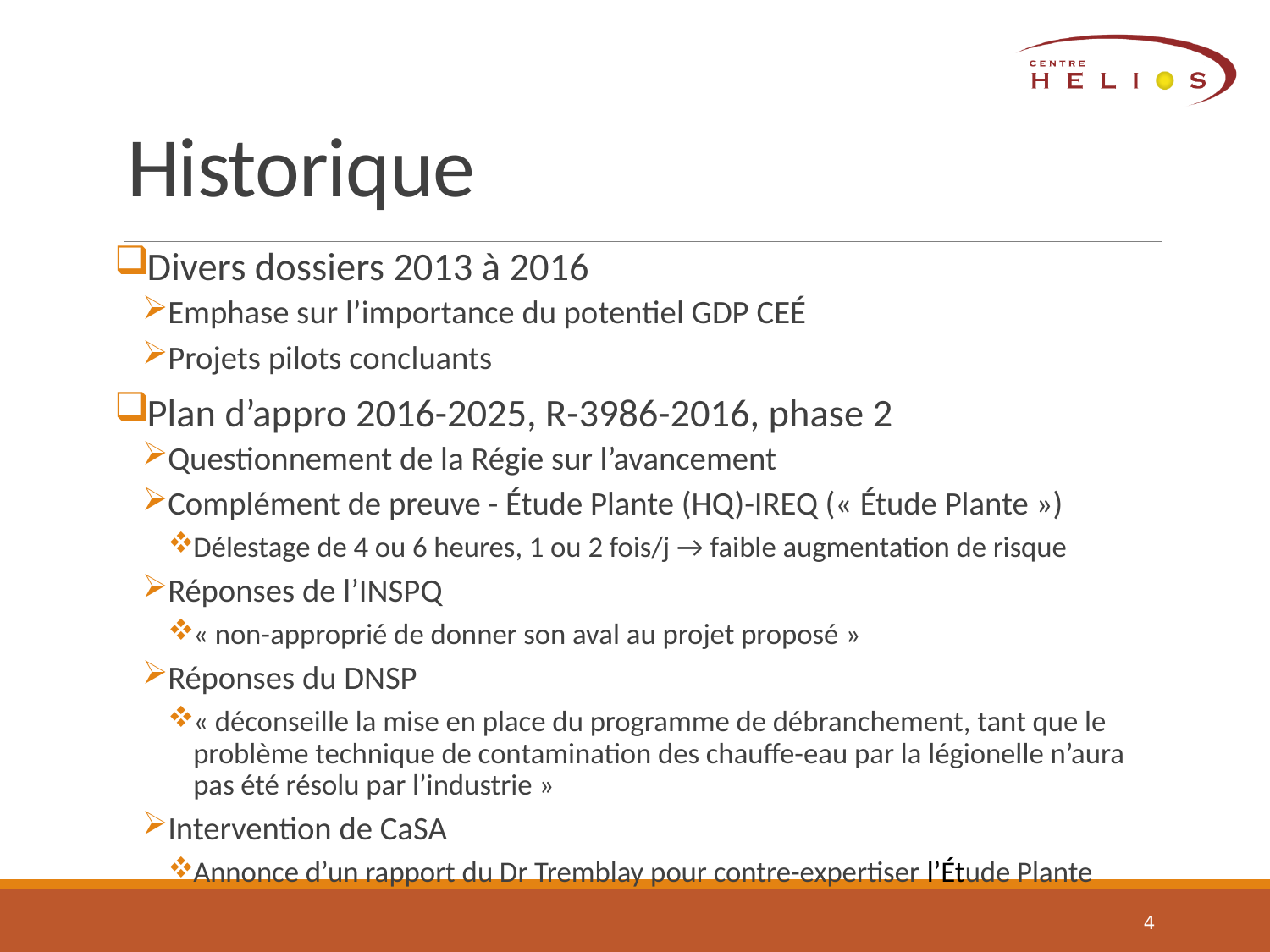

# Historique

Divers dossiers 2013 à 2016
Emphase sur l’importance du potentiel GDP CEÉ
Projets pilots concluants
Plan d’appro 2016-2025, R-3986-2016, phase 2
Questionnement de la Régie sur l’avancement
Complément de preuve - Étude Plante (HQ)-IREQ (« Étude Plante »)
Délestage de 4 ou 6 heures, 1 ou 2 fois/j → faible augmentation de risque
Réponses de l’INSPQ
« non-approprié de donner son aval au projet proposé »
Réponses du DNSP
« déconseille la mise en place du programme de débranchement, tant que le problème technique de contamination des chauffe-eau par la légionelle n’aura pas été résolu par l’industrie »
Intervention de CaSA
Annonce d’un rapport du Dr Tremblay pour contre-expertiser l’Étude Plante

4